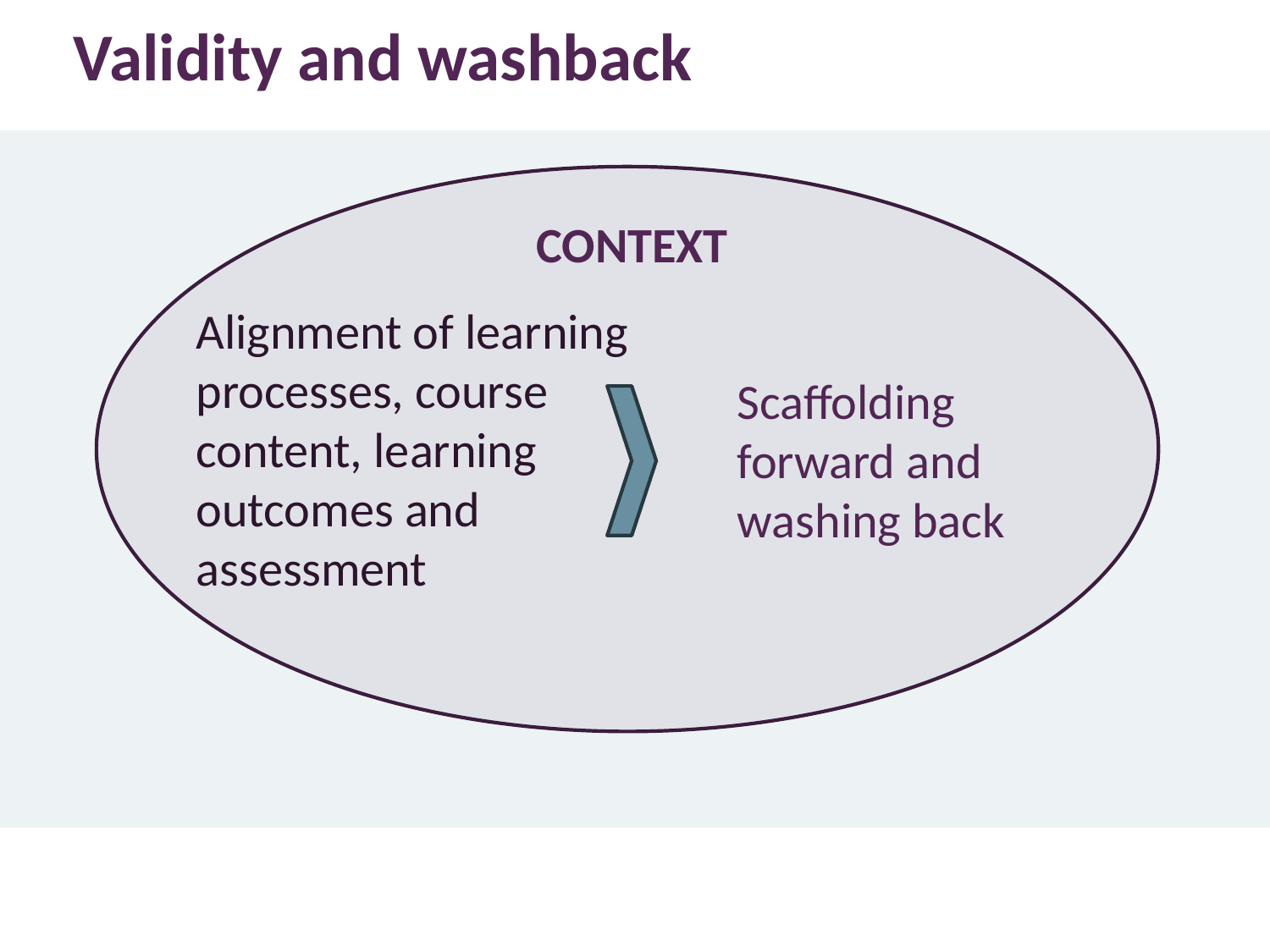

Validity and washback

CONTEXT
Alignment of learning processes, course content, learning outcomes and assessment
Scaffolding forward and washing back